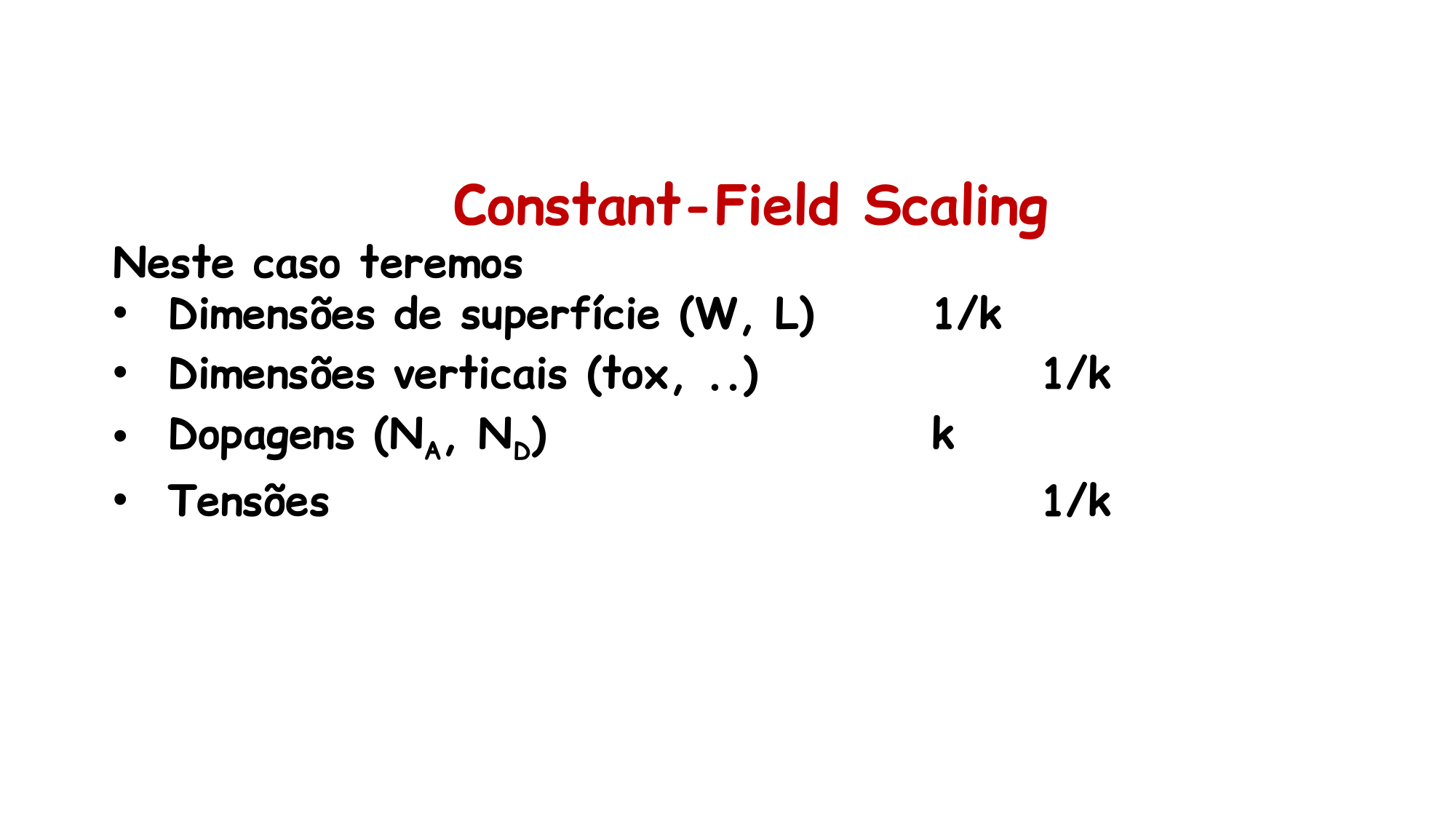

Constant-Field Scaling
Neste caso teremos
Dimensões de superfície (W, L)		1/k
Dimensões verticais (tox, ..)			1/k
Dopagens (NA, ND)				k
Tensões							1/k
137